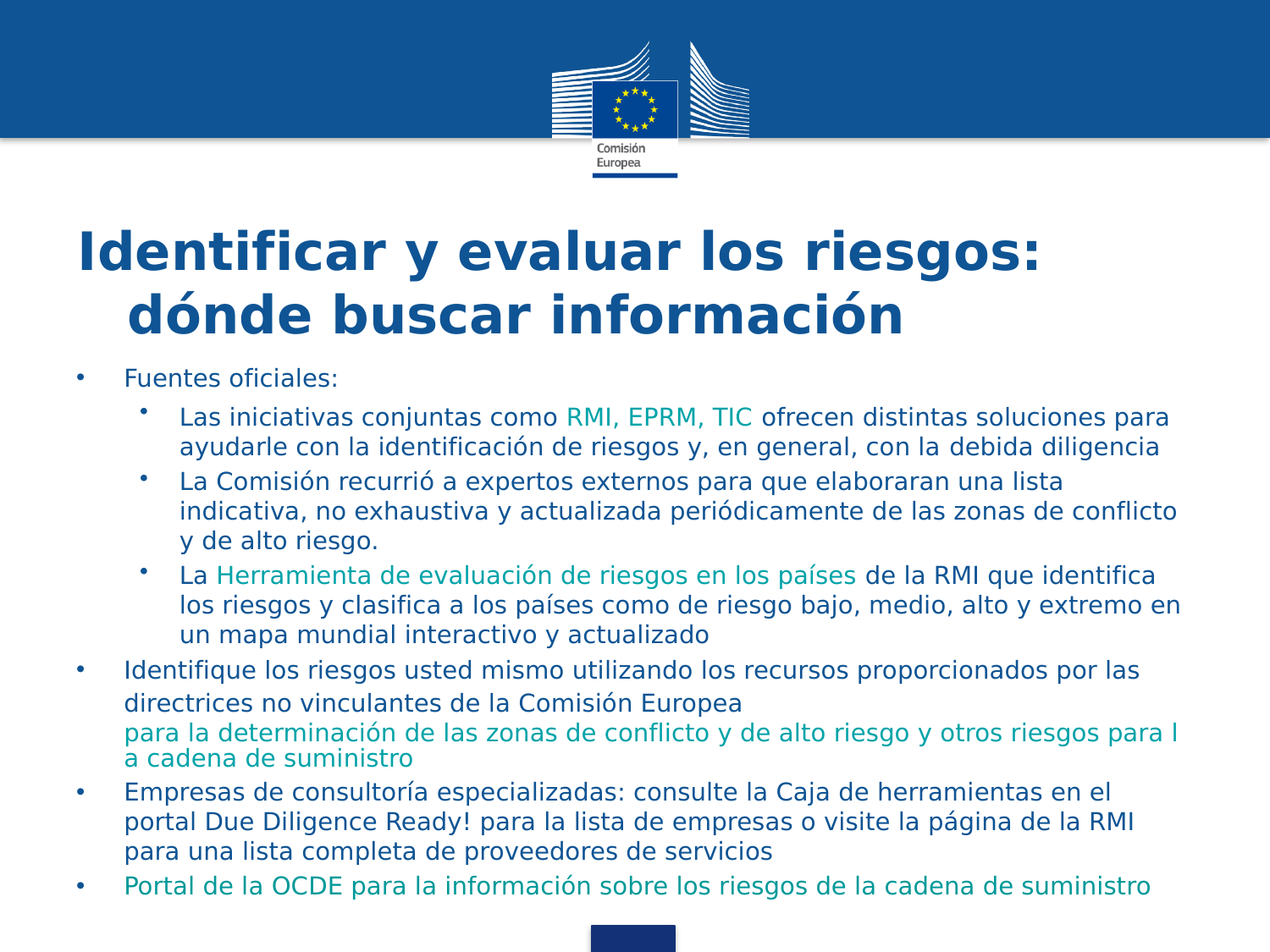

# Identificar y evaluar los riesgos: dónde buscar información
Fuentes oficiales:
Las iniciativas conjuntas como RMI, EPRM, TIC ofrecen distintas soluciones para ayudarle con la identificación de riesgos y, en general, con la debida diligencia
La Comisión recurrió a expertos externos para que elaboraran una lista indicativa, no exhaustiva y actualizada periódicamente de las zonas de conflicto y de alto riesgo.
La Herramienta de evaluación de riesgos en los países de la RMI que identifica los riesgos y clasifica a los países como de riesgo bajo, medio, alto y extremo en un mapa mundial interactivo y actualizado
Identifique los riesgos usted mismo utilizando los recursos proporcionados por las directrices no vinculantes de la Comisión Europea para la determinación de las zonas de conflicto y de alto riesgo y otros riesgos para la cadena de suministro
Empresas de consultoría especializadas: consulte la Caja de herramientas en el portal Due Diligence Ready! para la lista de empresas o visite la página de la RMI para una lista completa de proveedores de servicios
Portal de la OCDE para la información sobre los riesgos de la cadena de suministro